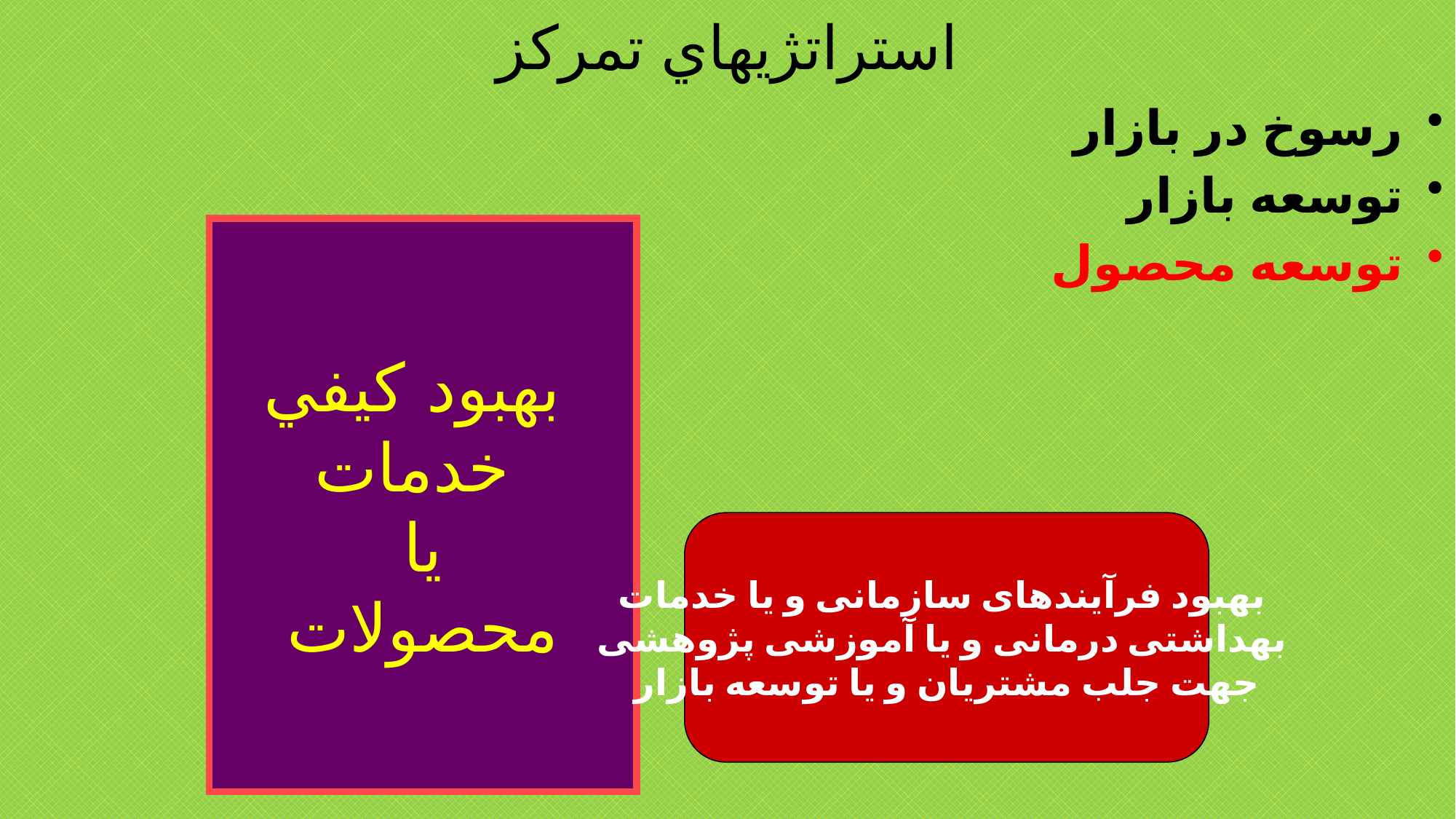

# استراتژيهاي تمركز
رسوخ در بازار
توسعه بازار
توسعه محصول
بهبود كيفي
خدمات
يا
محصولات
بهبود فرآیندهای سازمانی و یا خدمات
بهداشتی درمانی و یا آموزشی پژوهشی
جهت جلب مشتریان و یا توسعه بازار